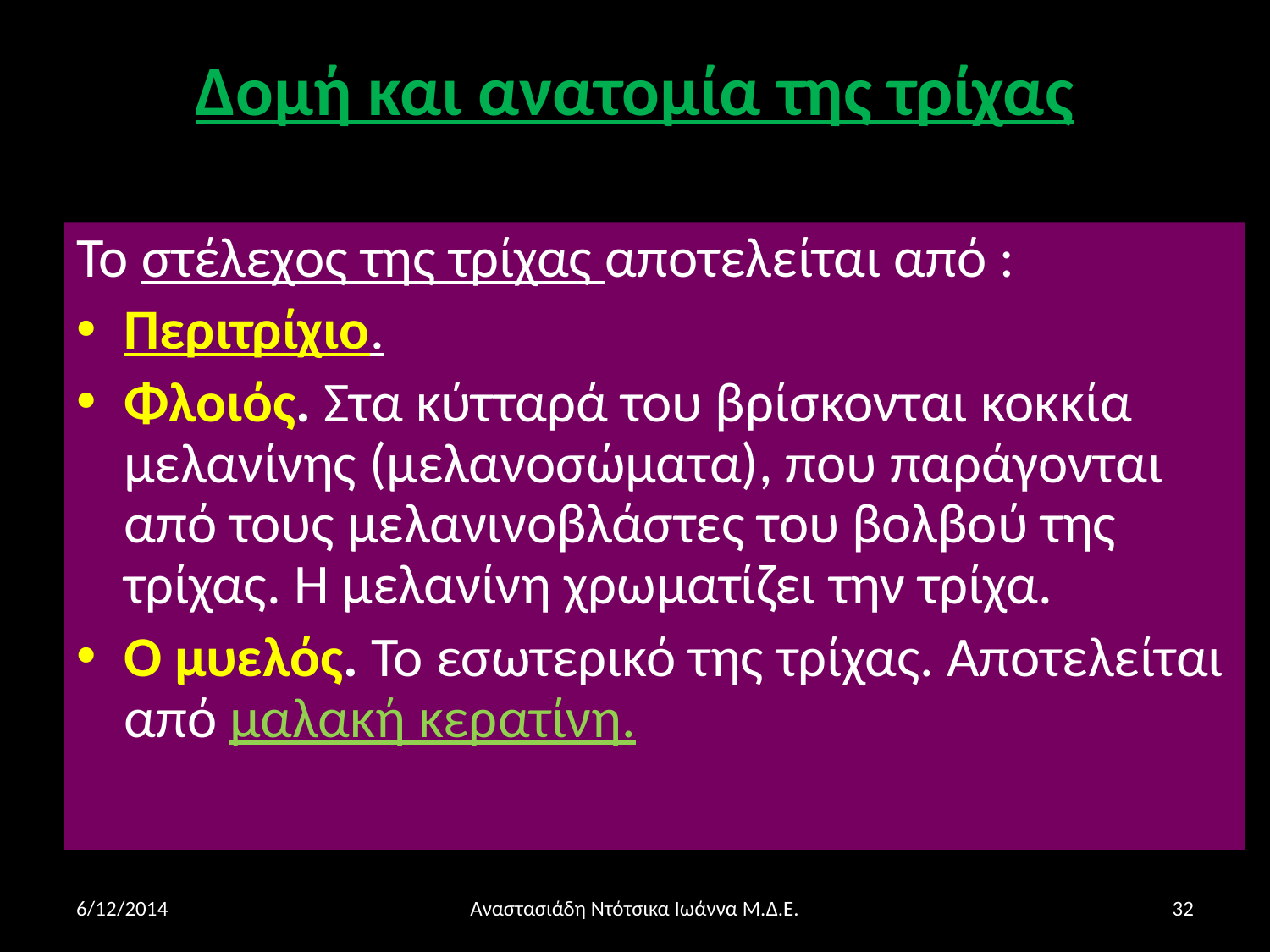

# Δομή και ανατομία της τρίχας
Το στέλεχος της τρίχας αποτελείται από :
Περιτρίχιο.
Φλοιός. Στα κύτταρά του βρίσκονται κοκκία μελανίνης (μελανοσώματα), που παράγονται από τους μελανινοβλάστες του βολβού της τρίχας. Η μελανίνη χρωματίζει την τρίχα.
Ο μυελός. Το εσωτερικό της τρίχας. Αποτελείται από μαλακή κερατίνη.

6/12/2014
Αναστασιάδη Ντότσικα Ιωάννα Μ.Δ.Ε.
32